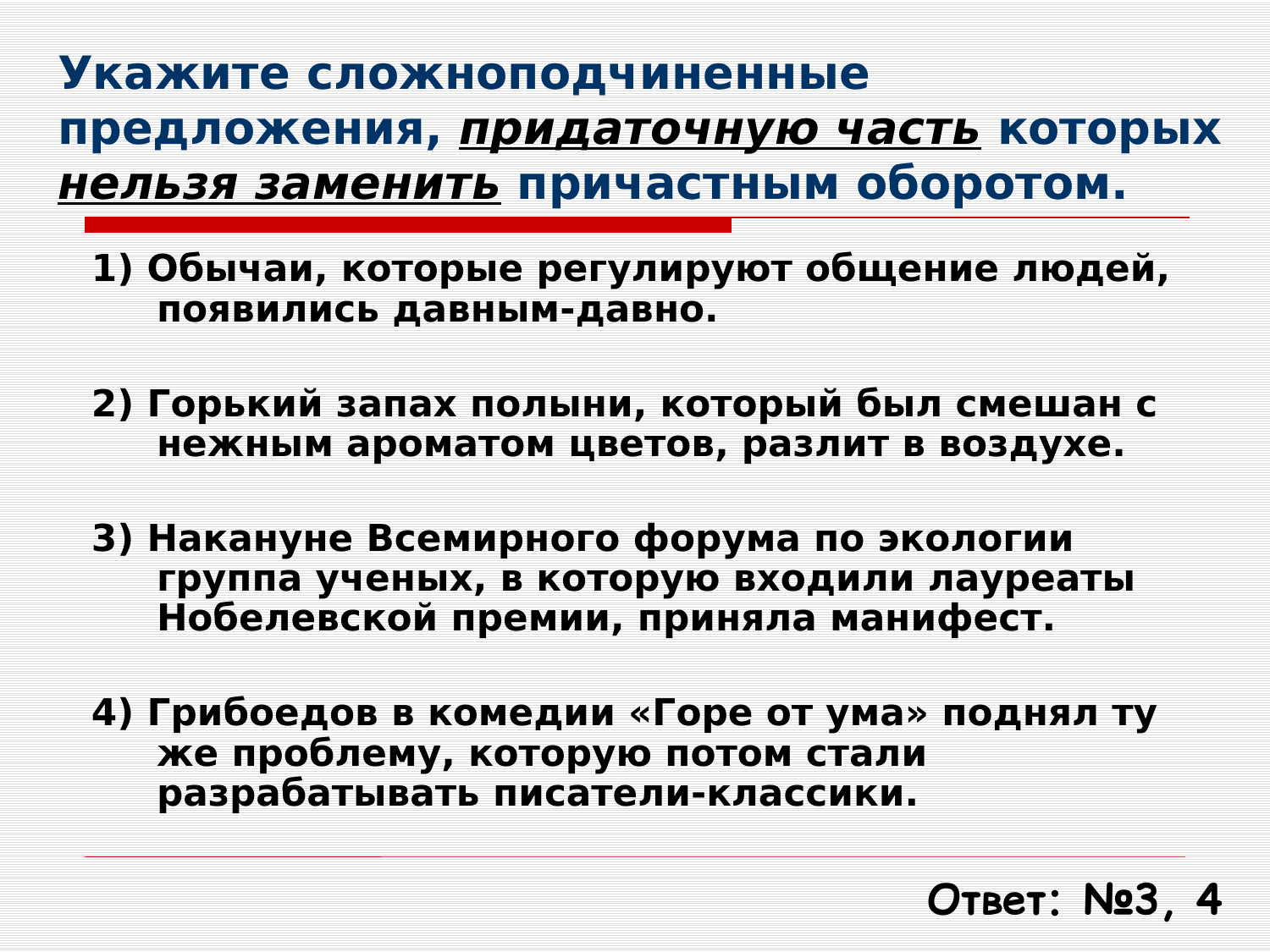

# Укажите сложноподчиненные предложения, придаточную часть которых нельзя заменить причастным оборотом.
1) Обычаи, которые регулируют общение людей, появились давным-давно.

2) Горький запах полыни, который был смешан с нежным ароматом цветов, разлит в воздухе.

3) Накануне Всемирного форума по экологии группа ученых, в которую входили лауреаты Нобелевской премии, приняла манифест.

4) Грибоедов в комедии «Горе от ума» поднял ту же проблему, которую потом стали разрабатывать писатели-классики.
Ответ: №3, 4